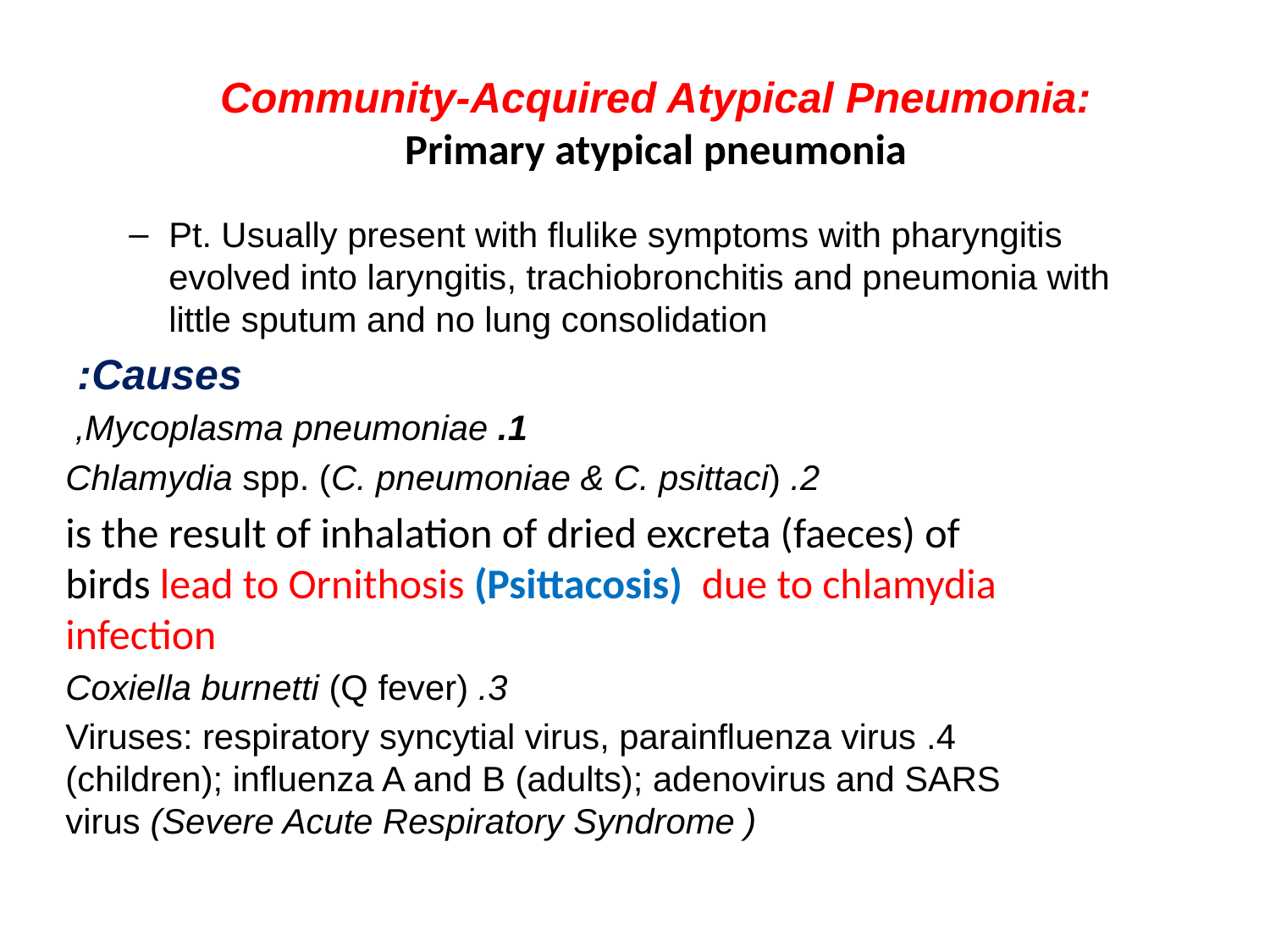

# Community-Acquired Atypical Pneumonia: Primary atypical pneumonia

Pt. Usually present with flulike symptoms with pharyngitis  evolved into laryngitis, trachiobronchitis and pneumonia with little sputum and no lung consolidation
Causes:
 1. Mycoplasma pneumoniae,
2. Chlamydia spp. (C. pneumoniae & C. psittaci)
       is the result of inhalation of dried excreta (faeces) of birds lead to Ornithosis (Psittacosis)  due to chlamydia infection
3. Coxiella burnetti (Q fever)
4. Viruses: respiratory syncytial virus, parainfluenza virus (children); influenza A and B (adults); adenovirus and SARS virus (Severe Acute Respiratory Syndrome )